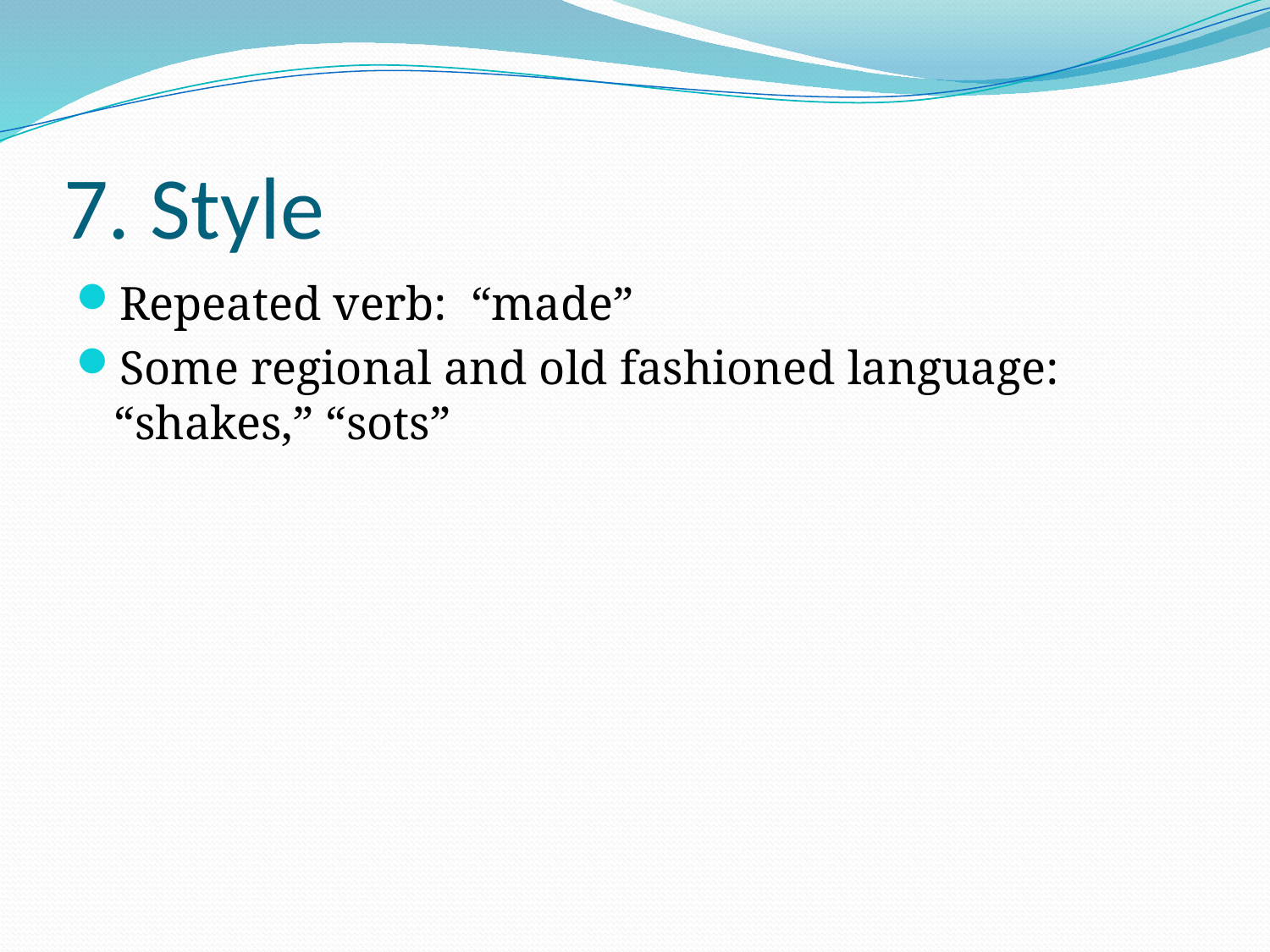

# 7. Style
Repeated verb:  “made”
Some regional and old fashioned language:  “shakes,” “sots”